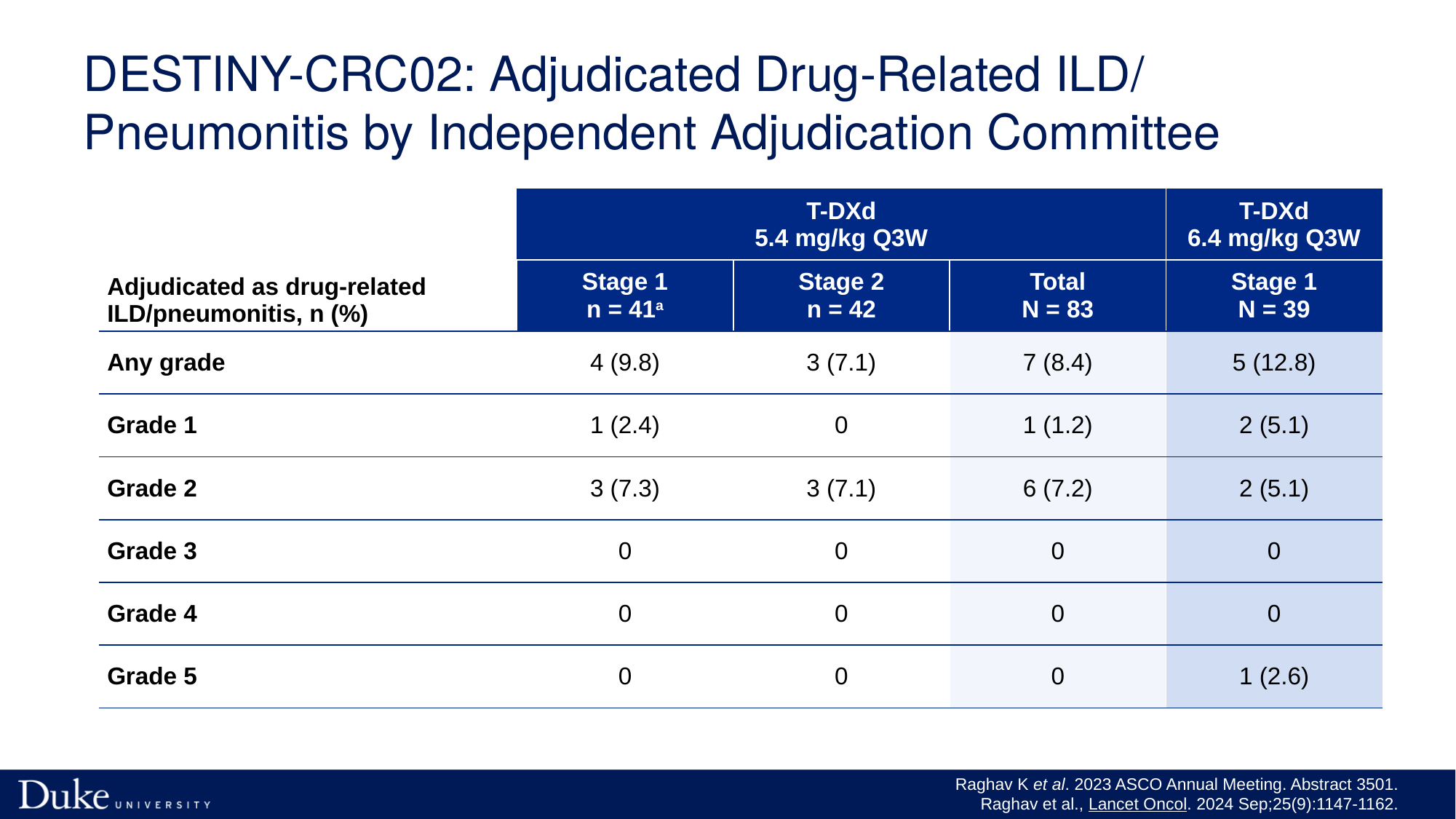

# DESTINY-CRC02: Adjudicated Drug-Related ILD/ Pneumonitis by Independent Adjudication Committee
| Adjudicated as drug-related ILD/pneumonitis, n (%) | T-DXd 5.4 mg/kg Q3W |  |  | T-DXd 6.4 mg/kg Q3W |
| --- | --- | --- | --- | --- |
|  | Stage 1 n = 41a | Stage 2 n = 42 | Total N = 83 | Stage 1 N = 39 |
| Any grade | 4 (9.8) | 3 (7.1) | 7 (8.4) | 5 (12.8) |
| Grade 1 | 1 (2.4) | 0 | 1 (1.2) | 2 (5.1) |
| Grade 2 | 3 (7.3) | 3 (7.1) | 6 (7.2) | 2 (5.1) |
| Grade 3 | 0 | 0 | 0 | 0 |
| Grade 4 | 0 | 0 | 0 | 0 |
| Grade 5 | 0 | 0 | 0 | 1 (2.6) |
Raghav K et al. 2023 ASCO Annual Meeting. Abstract 3501.
Raghav et al., Lancet Oncol. 2024 Sep;25(9):1147-1162.